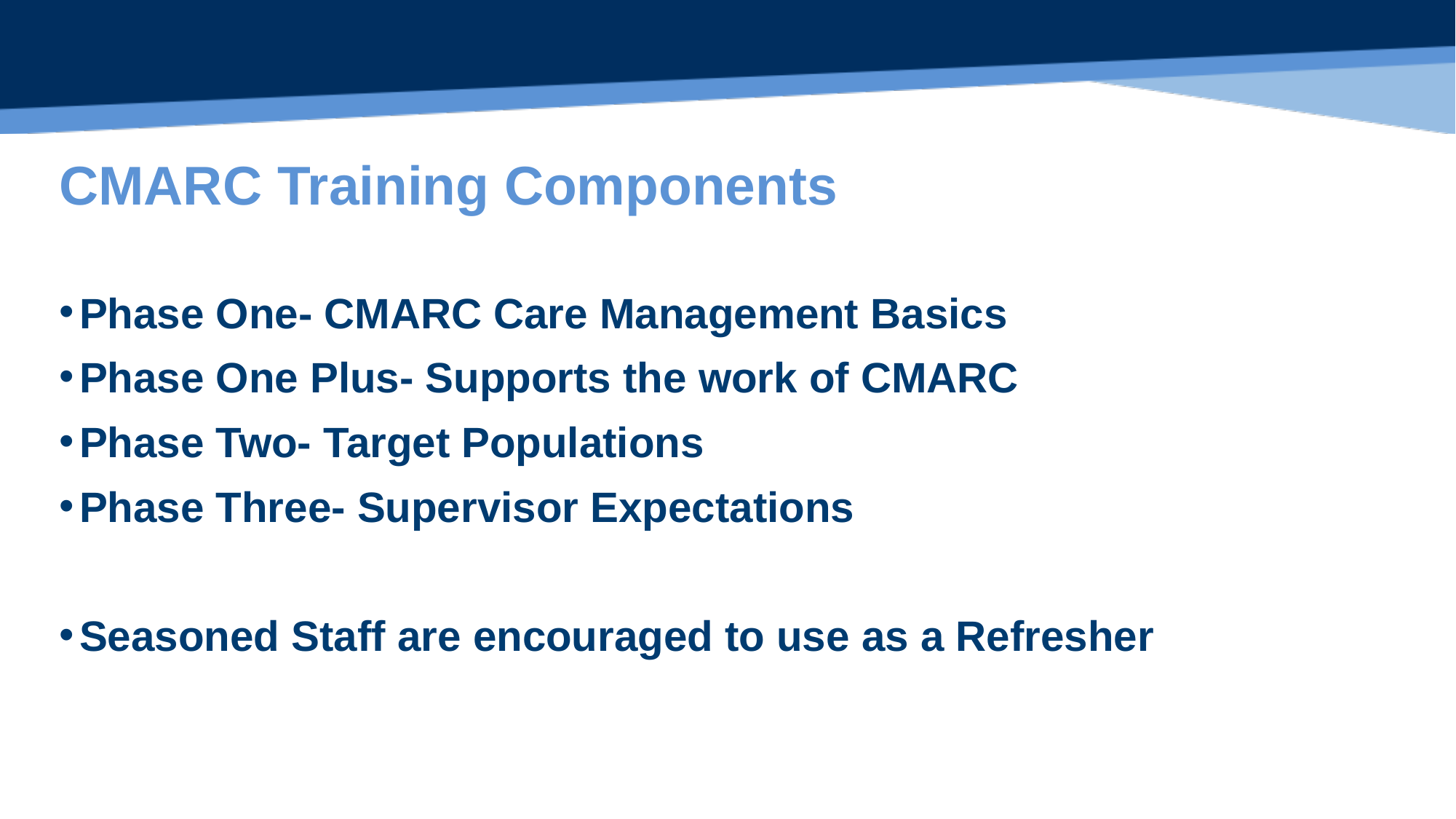

# CMARC Training Components

Phase One- CMARC Care Management Basics
Phase One Plus- Supports the work of CMARC
Phase Two- Target Populations
Phase Three- Supervisor Expectations

Seasoned Staff are encouraged to use as a Refresher